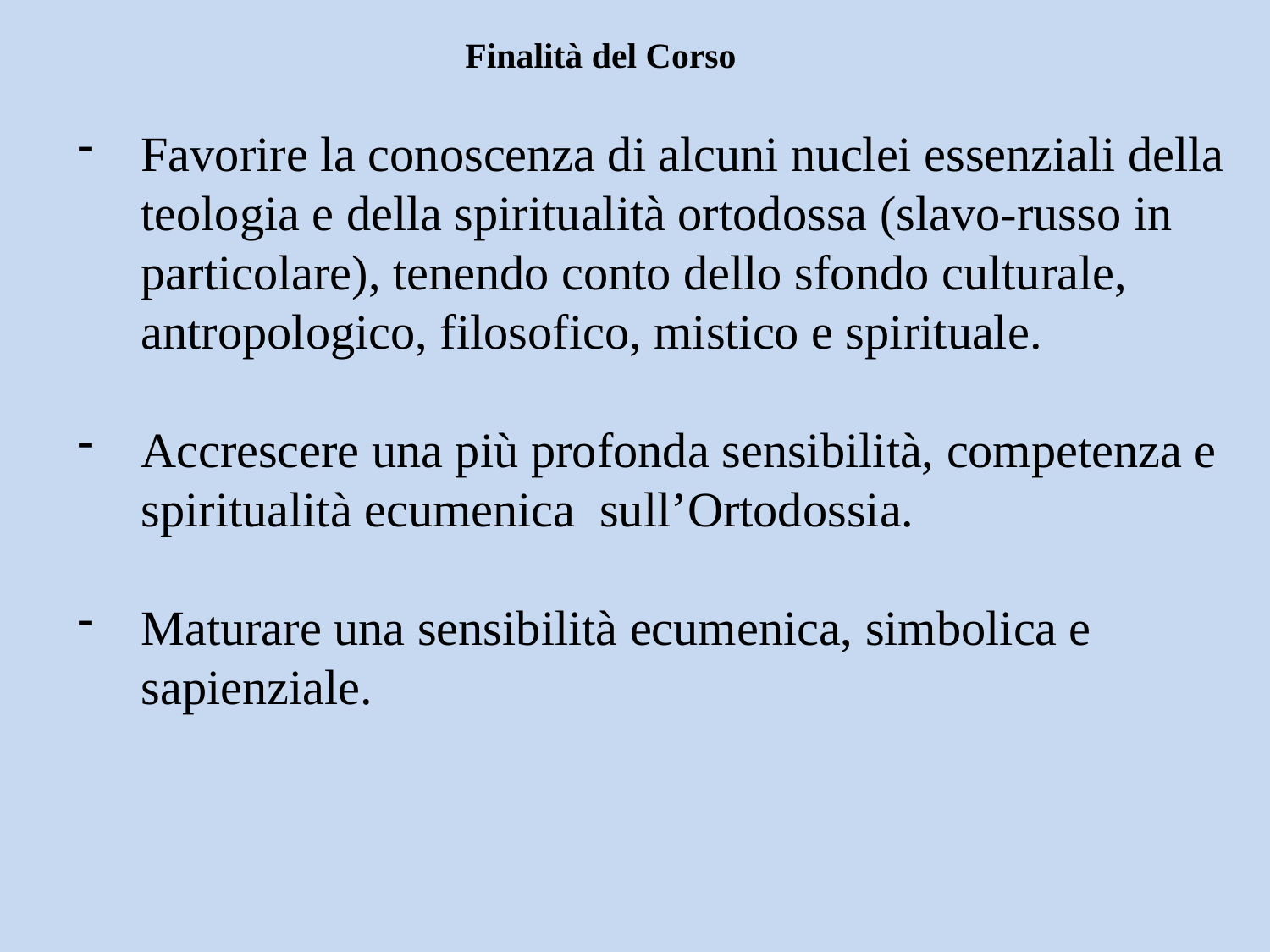

Finalità del Corso
Favorire la conoscenza di alcuni nuclei essenziali della teologia e della spiritualità ortodossa (slavo-russo in particolare), tenendo conto dello sfondo culturale, antropologico, filosofico, mistico e spirituale.

Accrescere una più profonda sensibilità, competenza e spiritualità ecumenica  sull’Ortodossia.

Maturare una sensibilità ecumenica, simbolica e sapienziale.